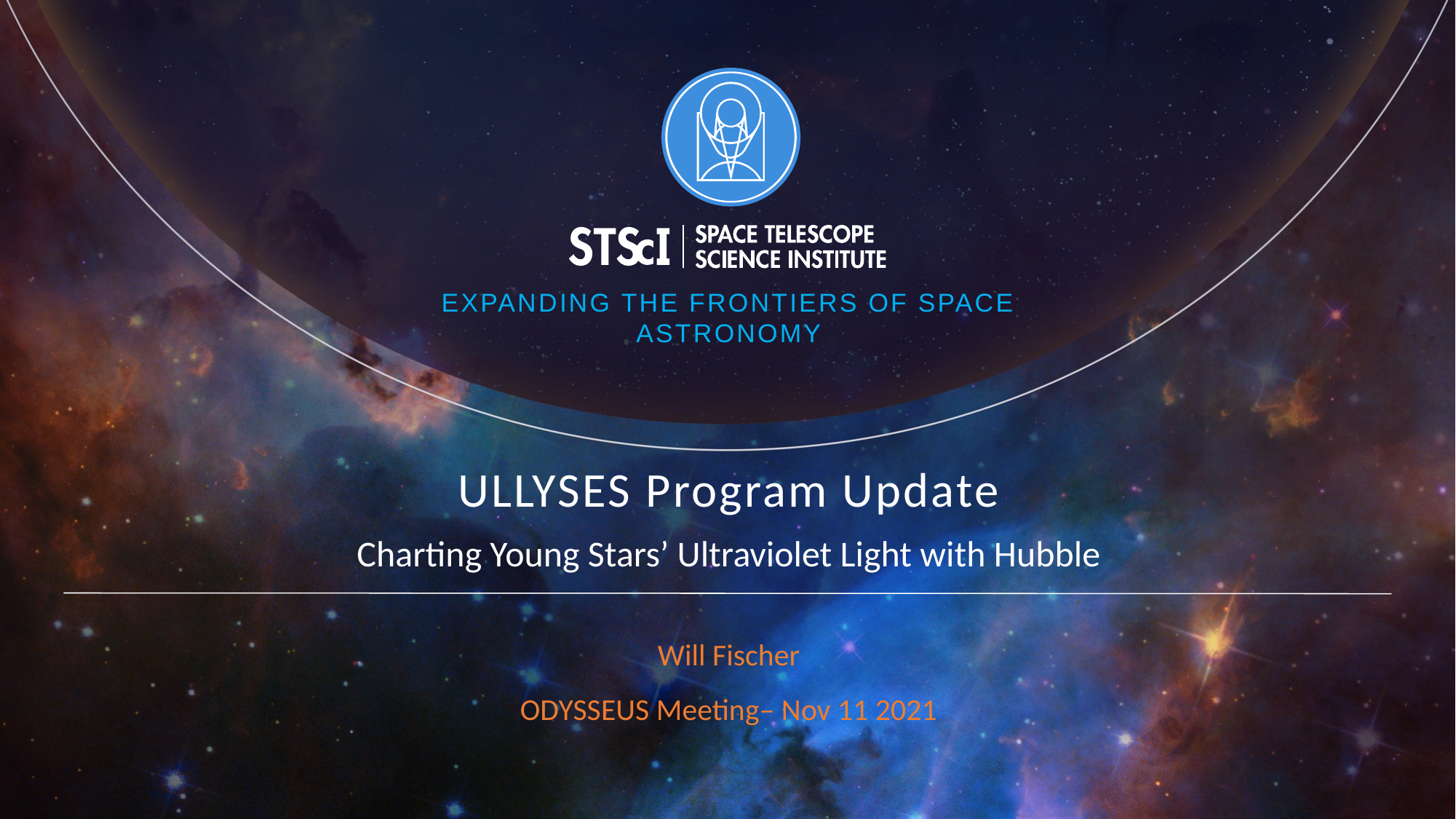

# ULLYSES Program Update
Charting Young Stars’ Ultraviolet Light with Hubble

Will Fischer
ODYSSEUS Meeting– Nov 11 2021